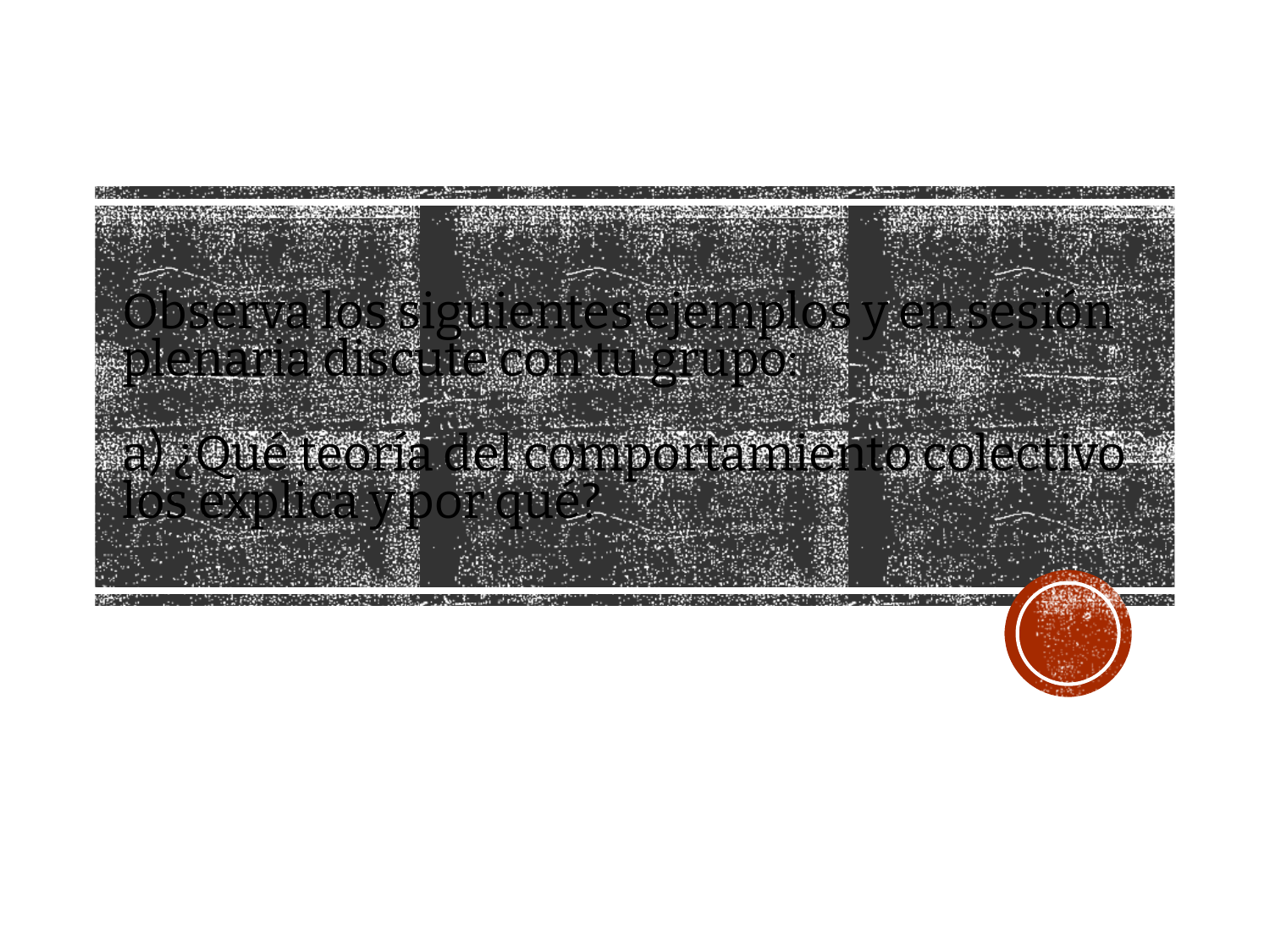

# Observa los siguientes ejemplos y en sesión plenaria discute con tu grupo: a) ¿Qué teoría del comportamiento colectivo los explica y por qué?